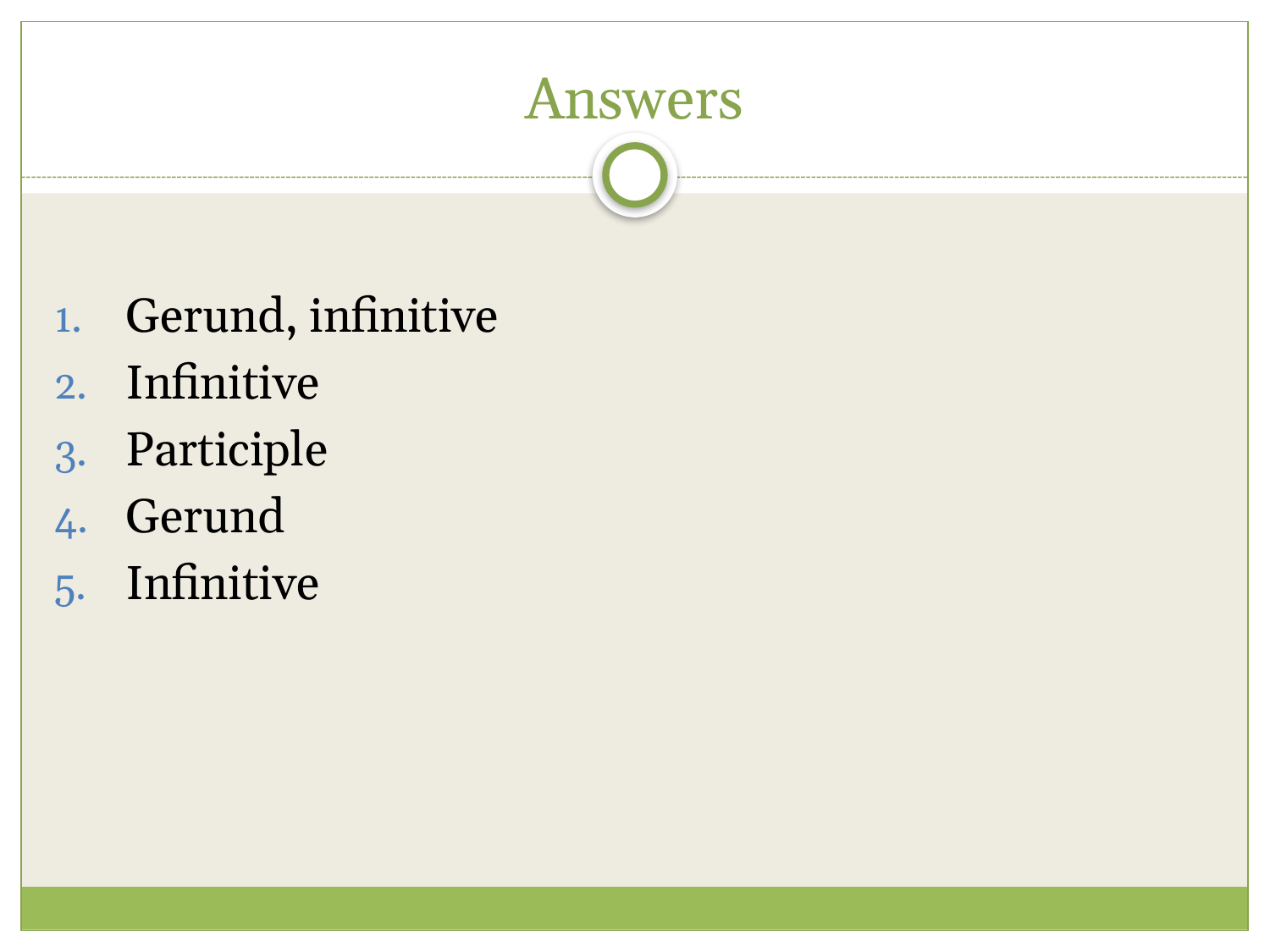

# Answers

Gerund, infinitive
Infinitive
Participle
Gerund
Infinitive